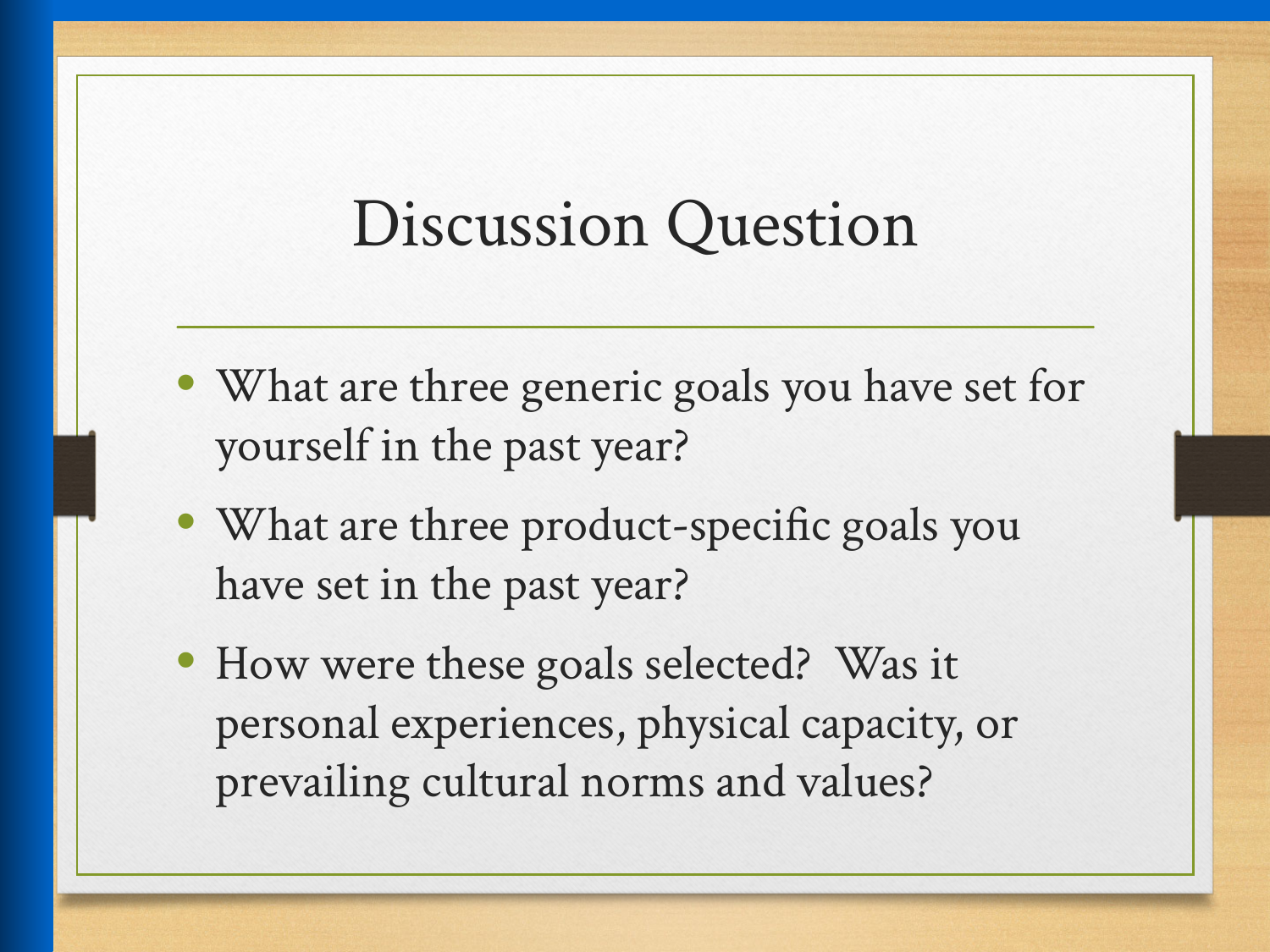

# Discussion Question
What are three generic goals you have set for yourself in the past year?
What are three product-specific goals you have set in the past year?
How were these goals selected?  Was it personal experiences, physical capacity, or prevailing cultural norms and values?